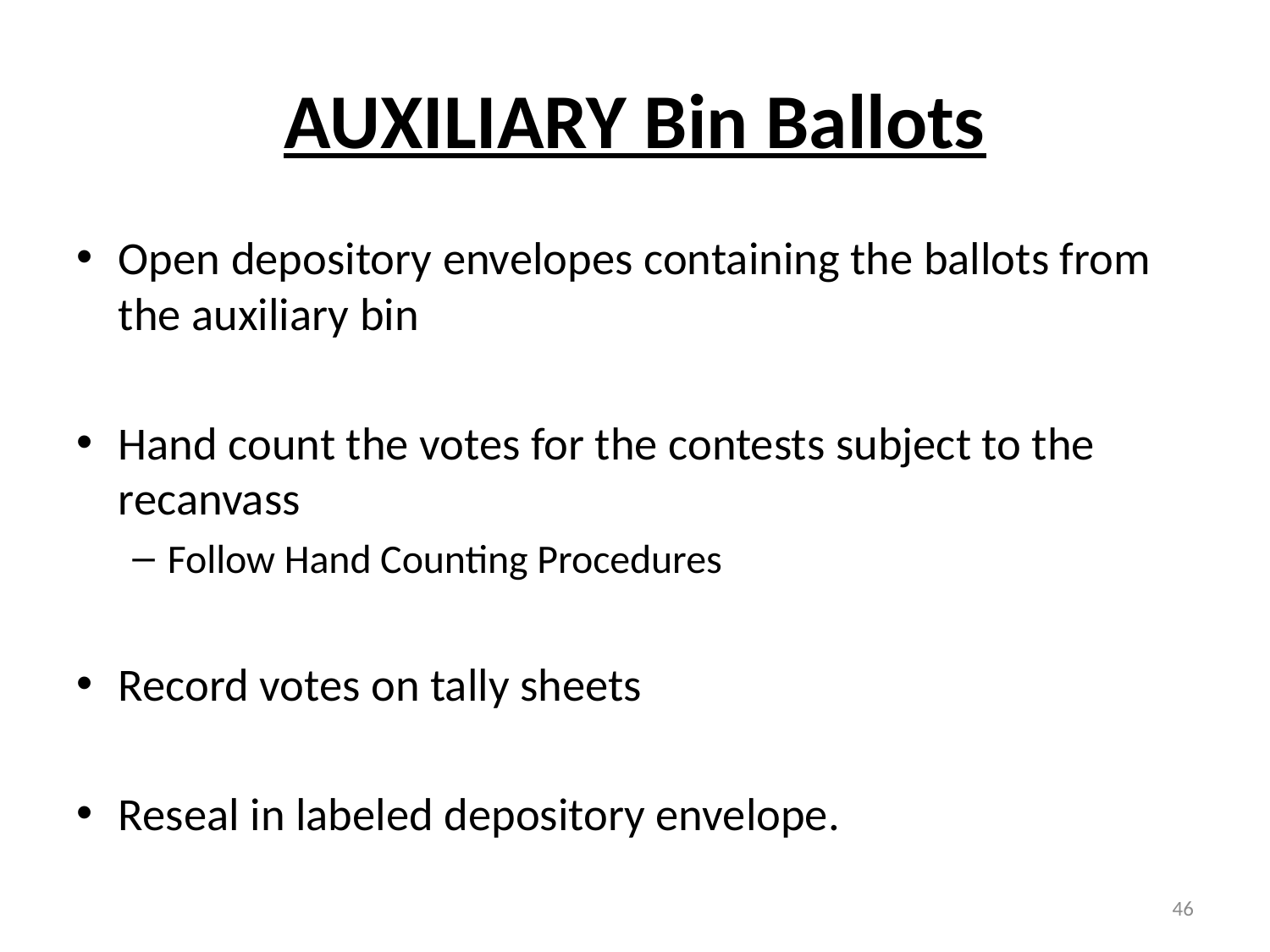

# AUXILIARY Bin Ballots
Open depository envelopes containing the ballots from the auxiliary bin

Hand count the votes for the contests subject to the recanvass
Follow Hand Counting Procedures

Record votes on tally sheets

Reseal in labeled depository envelope.

46